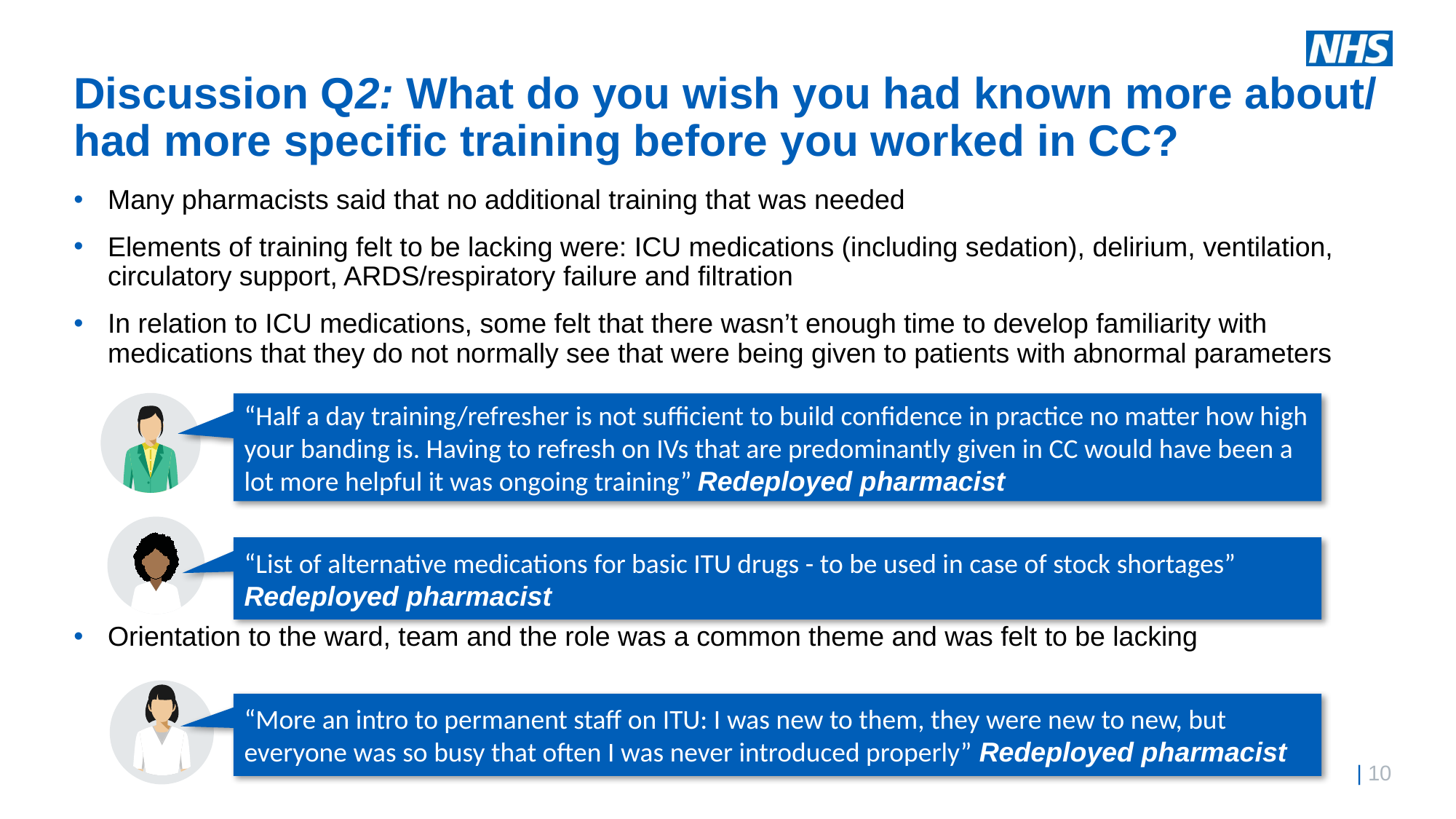

# Discussion Q2: What do you wish you had known more about/ had more specific training before you worked in CC?
Many pharmacists said that no additional training that was needed
Elements of training felt to be lacking were: ICU medications (including sedation), delirium, ventilation, circulatory support, ARDS/respiratory failure and filtration
In relation to ICU medications, some felt that there wasn’t enough time to develop familiarity with medications that they do not normally see that were being given to patients with abnormal parameters

Orientation to the ward, team and the role was a common theme and was felt to be lacking

“Half a day training/refresher is not sufficient to build confidence in practice no matter how high your banding is. Having to refresh on IVs that are predominantly given in CC would have been a lot more helpful it was ongoing training” Redeployed pharmacist

“List of alternative medications for basic ITU drugs - to be used in case of stock shortages” Redeployed pharmacist

“More an intro to permanent staff on ITU: I was new to them, they were new to new, but everyone was so busy that often I was never introduced properly” Redeployed pharmacist